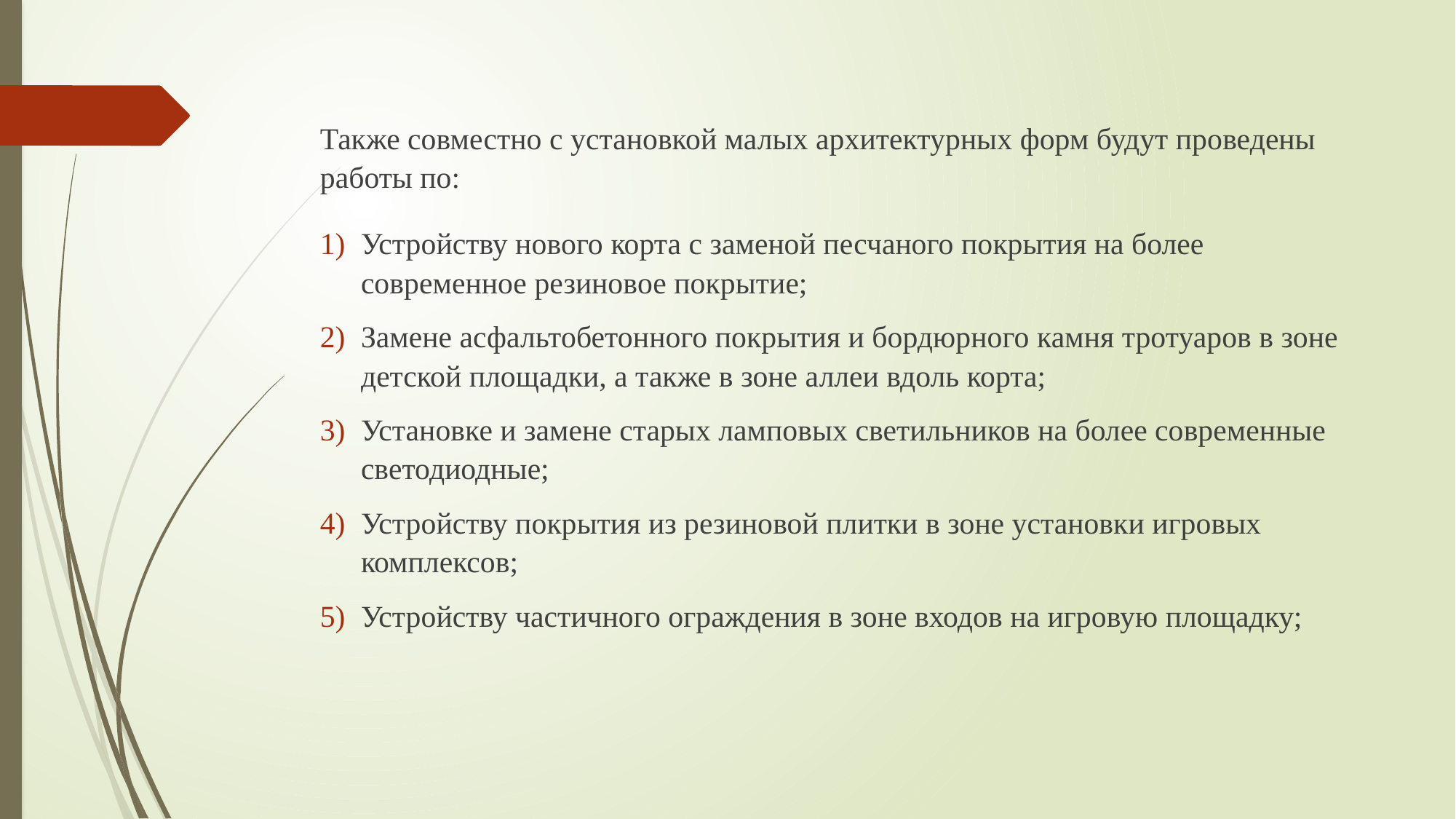

#
Также совместно с установкой малых архитектурных форм будут проведены работы по:
Устройству нового корта с заменой песчаного покрытия на более современное резиновое покрытие;
Замене асфальтобетонного покрытия и бордюрного камня тротуаров в зоне детской площадки, а также в зоне аллеи вдоль корта;
Установке и замене старых ламповых светильников на более современные светодиодные;
Устройству покрытия из резиновой плитки в зоне установки игровых комплексов;
Устройству частичного ограждения в зоне входов на игровую площадку;